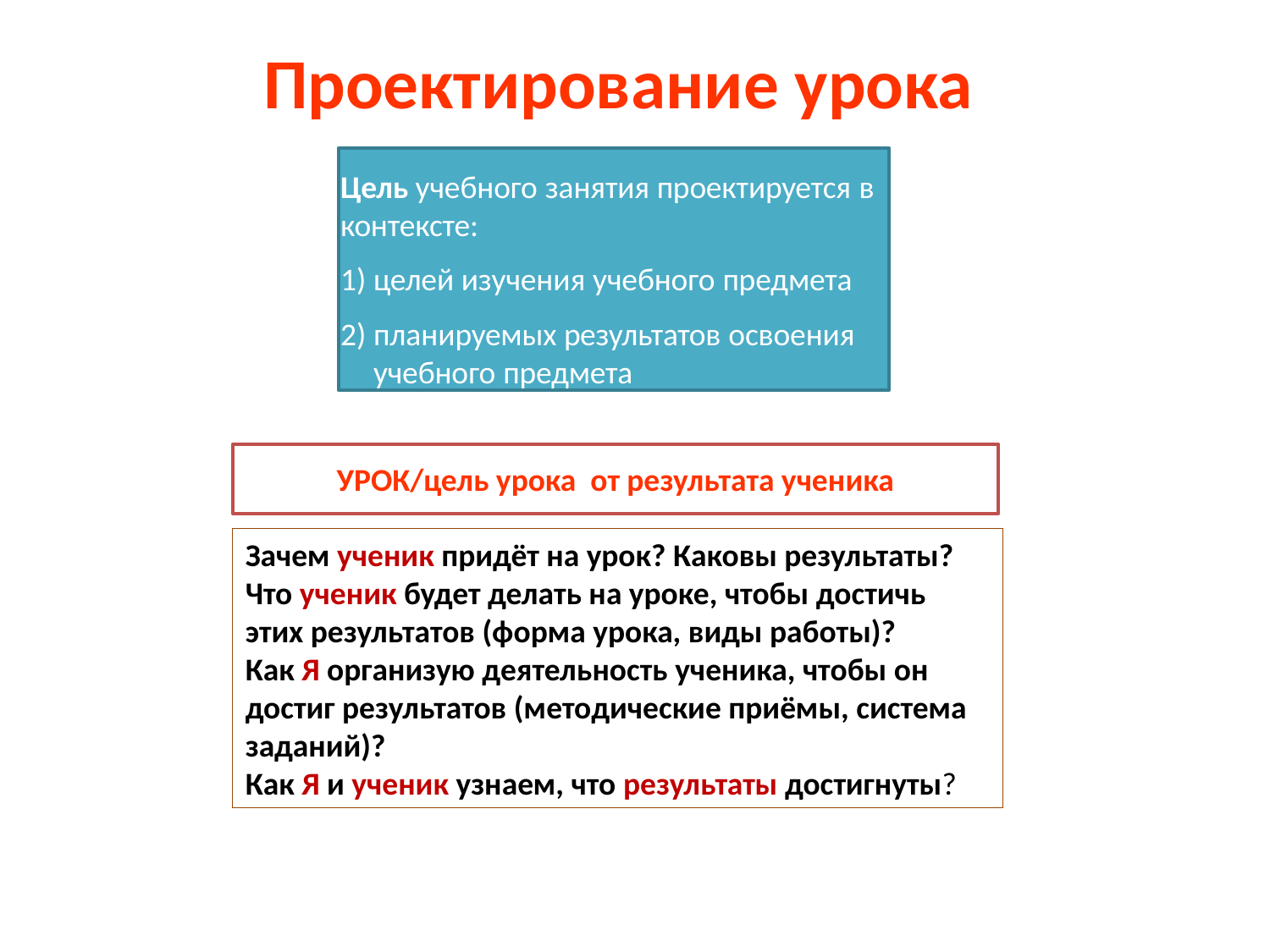

Проектирование урока
Цель учебного занятия проектируется в контексте:
целей изучения учебного предмета
планируемых результатов освоения учебного предмета
УРОК/цель урока  от результата ученика
Зачем ученик придёт на урок? Каковы результаты?
Что ученик будет делать на уроке, чтобы достичь этих результатов (форма урока, виды работы)?
Как Я организую деятельность ученика, чтобы он достиг результатов (методические приёмы, система заданий)?
Как Я и ученик узнаем, что результаты достигнуты?